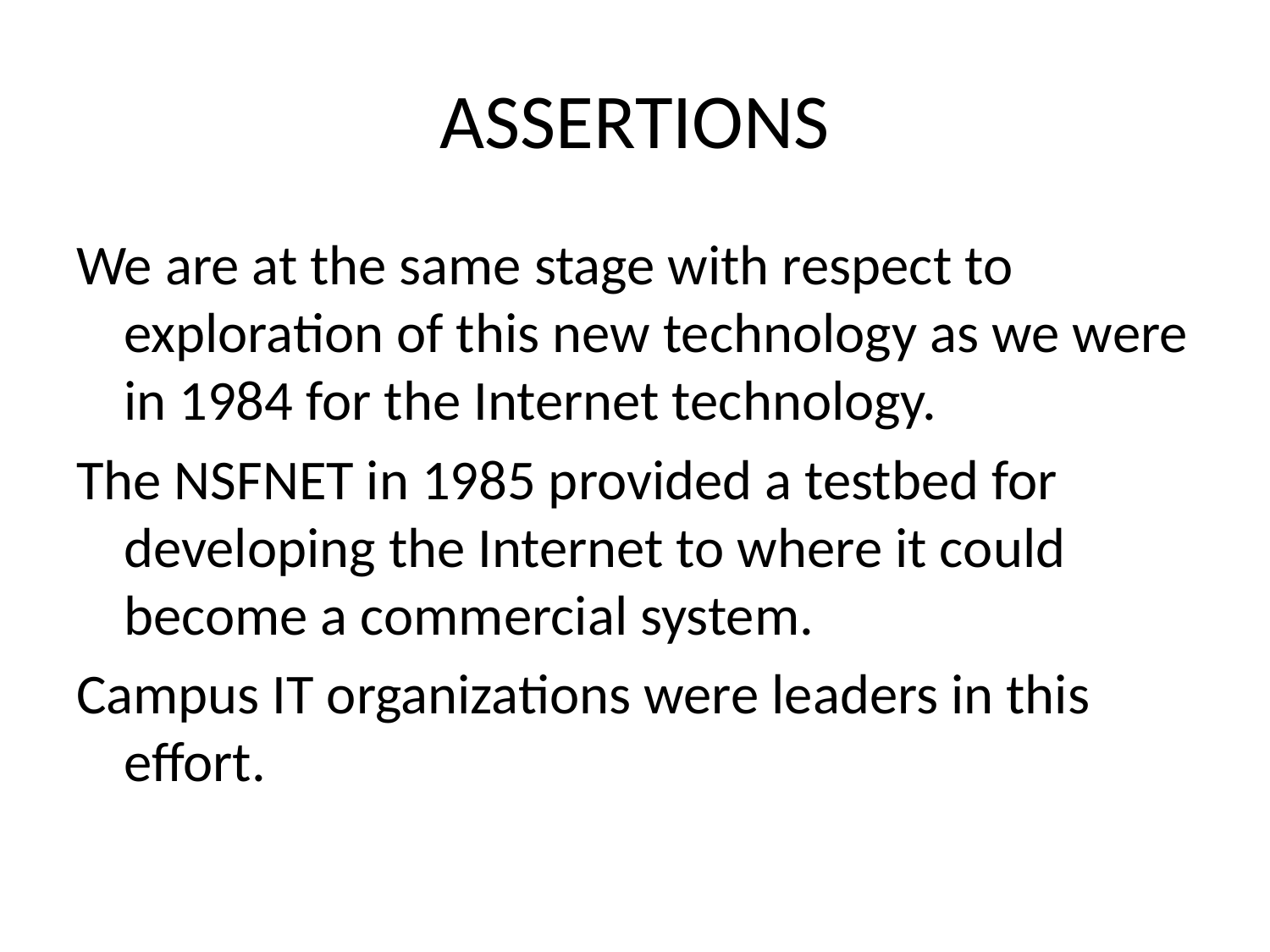

# ASSERTIONS
We are at the same stage with respect to exploration of this new technology as we were in 1984 for the Internet technology.
The NSFNET in 1985 provided a testbed for developing the Internet to where it could become a commercial system.
Campus IT organizations were leaders in this effort.